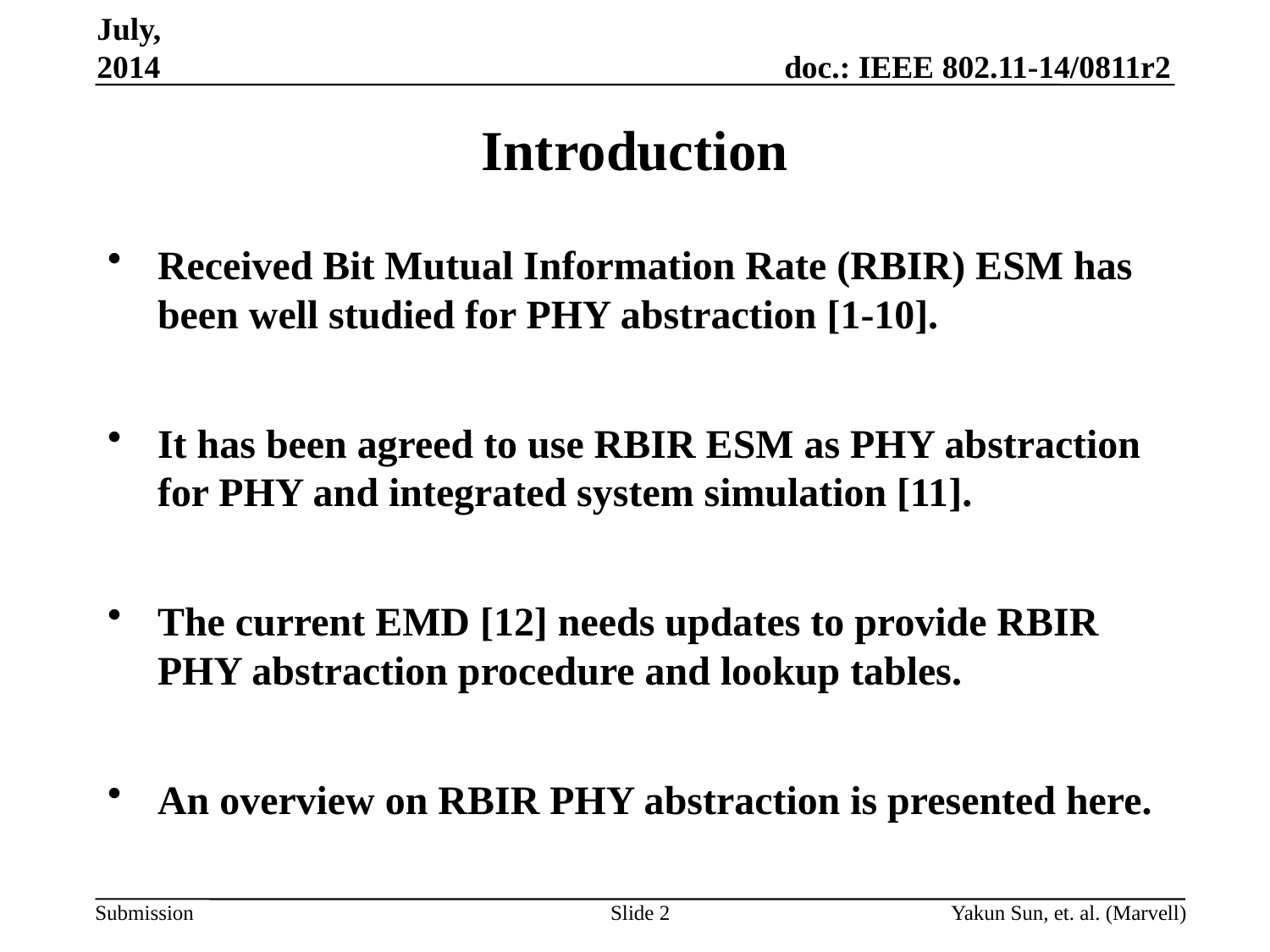

July, 2014
# Introduction
Received Bit Mutual Information Rate (RBIR) ESM has been well studied for PHY abstraction [1-10].

It has been agreed to use RBIR ESM as PHY abstraction for PHY and integrated system simulation [11].

The current EMD [12] needs updates to provide RBIR PHY abstraction procedure and lookup tables.

An overview on RBIR PHY abstraction is presented here.
Slide 2
Yakun Sun, et. al. (Marvell)